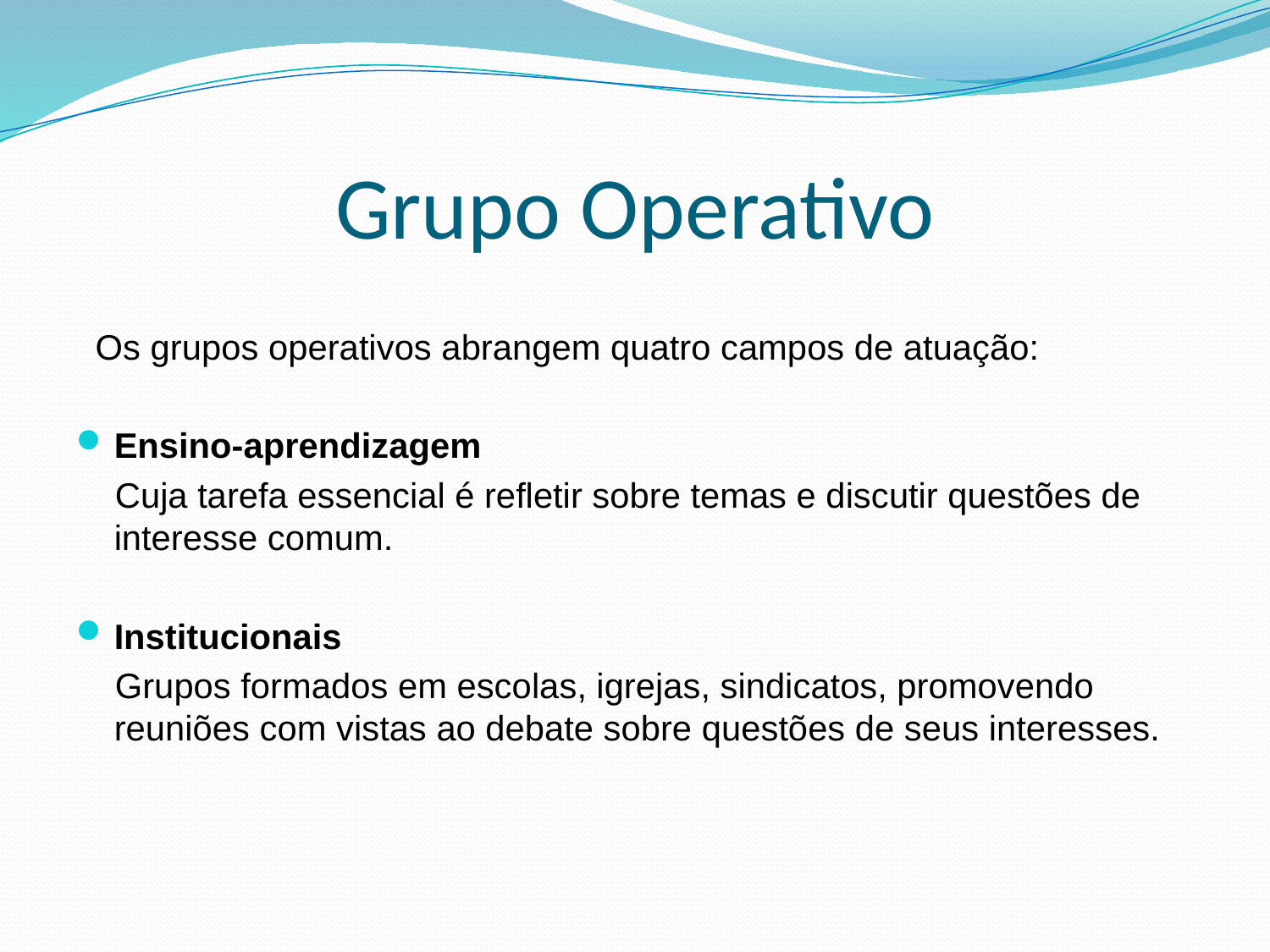

# Grupo Operativo

  Os grupos operativos abrangem quatro campos de atuação:

Ensino-aprendizagem
    Cuja tarefa essencial é refletir sobre temas e discutir questões de interesse comum.

Institucionais
    Grupos formados em escolas, igrejas, sindicatos, promovendo reuniões com vistas ao debate sobre questões de seus interesses.